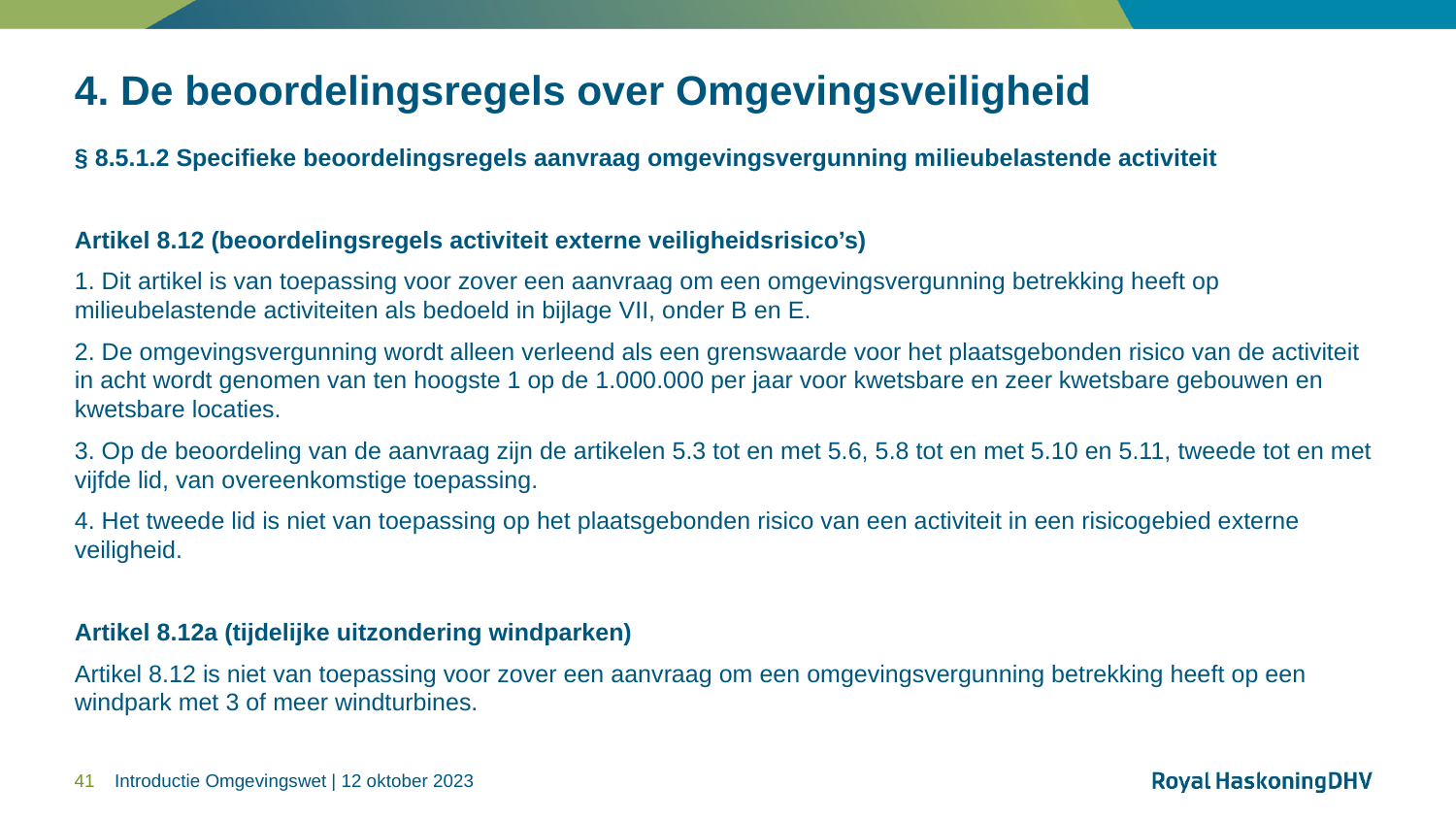

# 4. De beoordelingsregels over Omgevingsveiligheid
§ 8.5.1.2 Specifieke beoordelingsregels aanvraag omgevingsvergunning milieubelastende activiteit

Artikel 8.12 (beoordelingsregels activiteit externe veiligheidsrisico’s)
1. Dit artikel is van toepassing voor zover een aanvraag om een omgevingsvergunning betrekking heeft op milieubelastende activiteiten als bedoeld in bijlage VII, onder B en E.
2. De omgevingsvergunning wordt alleen verleend als een grenswaarde voor het plaatsgebonden risico van de activiteit in acht wordt genomen van ten hoogste 1 op de 1.000.000 per jaar voor kwetsbare en zeer kwetsbare gebouwen en kwetsbare locaties.
3. Op de beoordeling van de aanvraag zijn de artikelen 5.3 tot en met 5.6, 5.8 tot en met 5.10 en 5.11, tweede tot en met vijfde lid, van overeenkomstige toepassing.
4. Het tweede lid is niet van toepassing op het plaatsgebonden risico van een activiteit in een risicogebied externe veiligheid.

Artikel 8.12a (tijdelijke uitzondering windparken)
Artikel 8.12 is niet van toepassing voor zover een aanvraag om een omgevingsvergunning betrekking heeft op een windpark met 3 of meer windturbines.
41